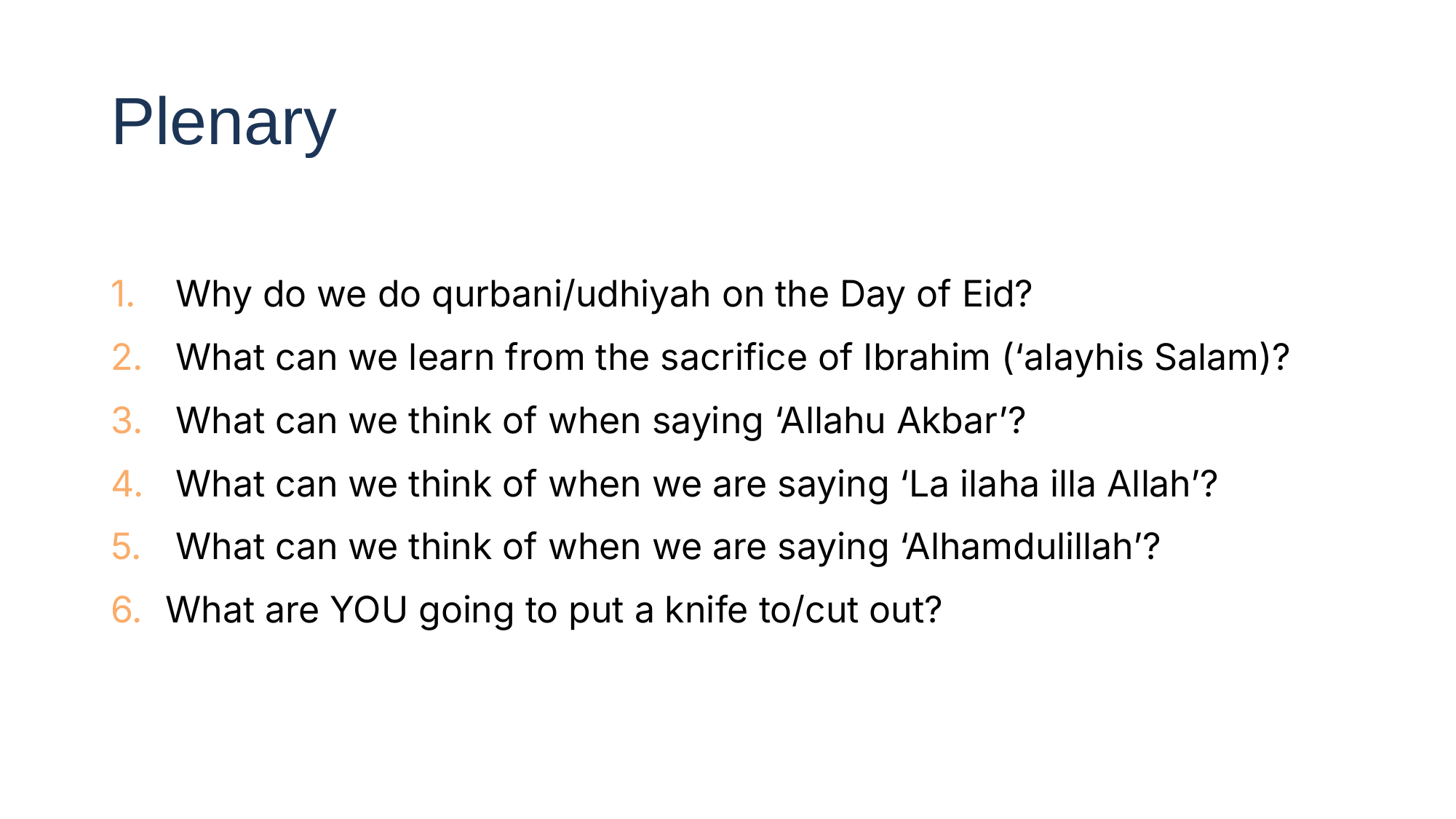

# Plenary
 Why do we do qurbani/udhiyah on the Day of Eid?
 What can we learn from the sacrifice of Ibrahim (‘alayhis Salam)?
 What can we think of when saying ‘Allahu Akbar’?
 What can we think of when we are saying ‘La ilaha illa Allah’?
 What can we think of when we are saying ‘Alhamdulillah’?
What are YOU going to put a knife to/cut out?